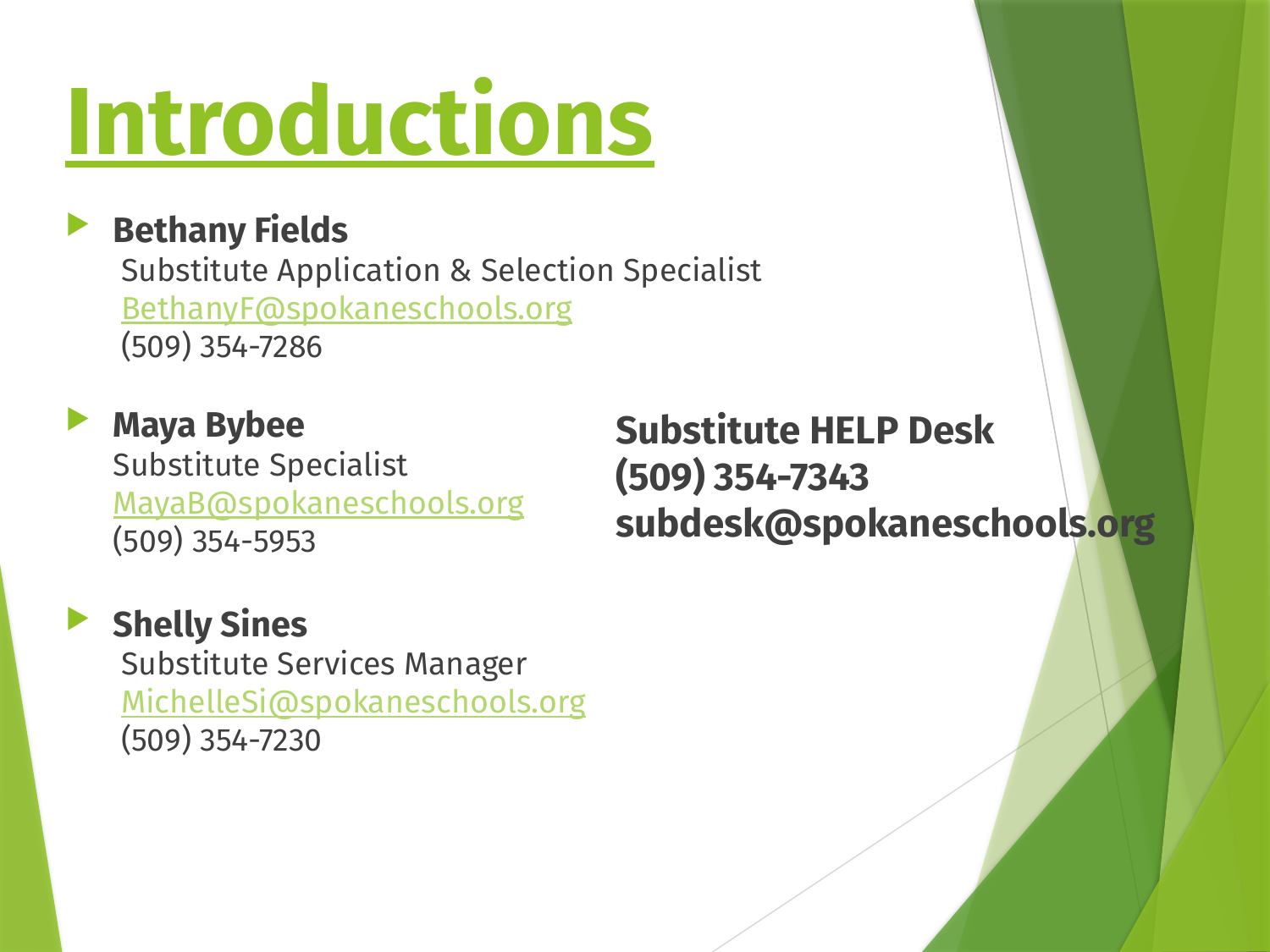

# Introductions
Bethany Fields
Substitute Application & Selection Specialist
BethanyF@spokaneschools.org
(509) 354-7286

Maya Bybee
Substitute Specialist
MayaB@spokaneschools.org
(509) 354-5953

Shelly Sines
Substitute Services Manager
MichelleSi@spokaneschools.org
(509) 354-7230

Substitute HELP Desk
(509) 354-7343
subdesk@spokaneschools.org